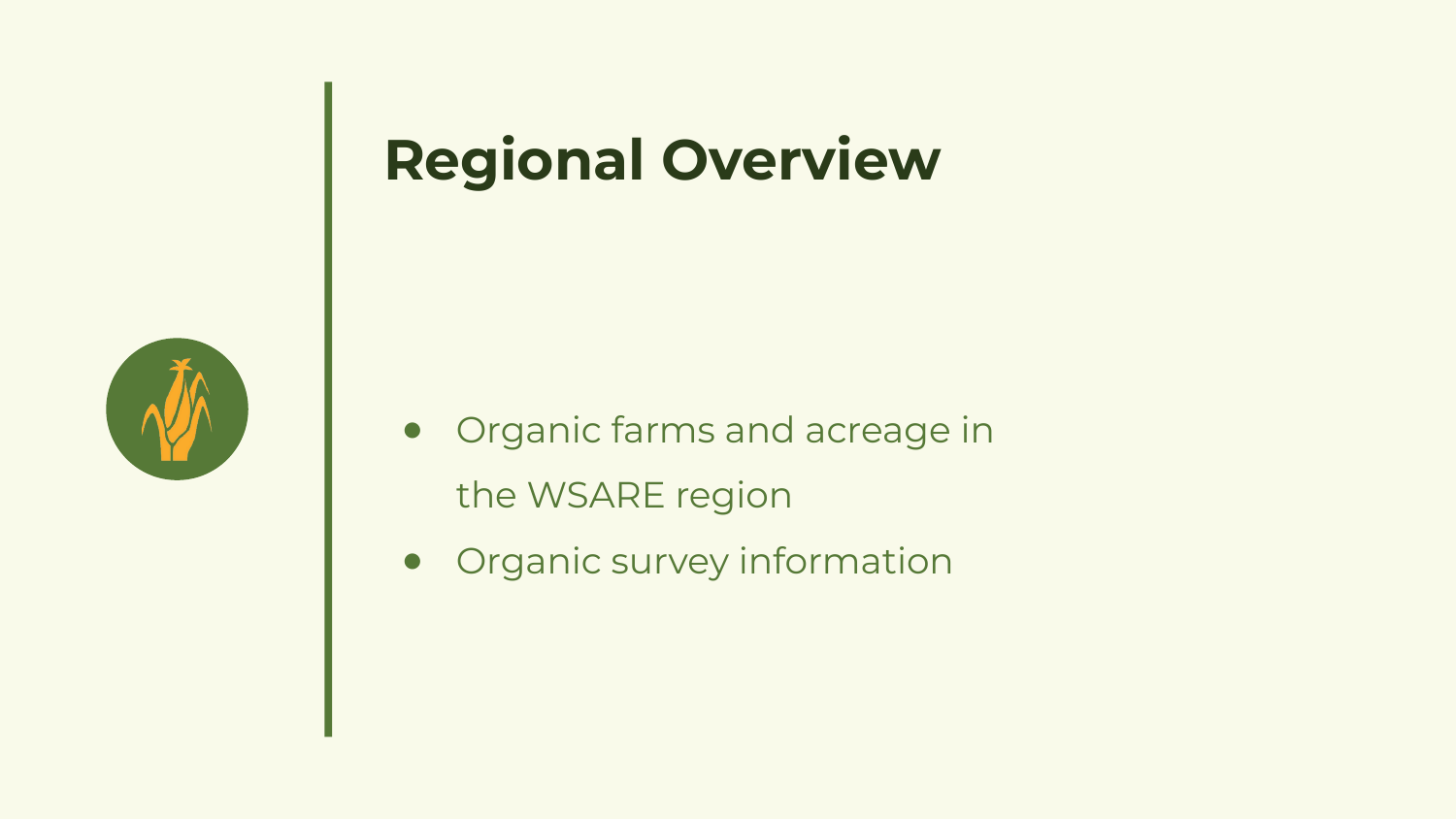

Regional Overview

Organic farms and acreage in the WSARE region
Organic survey information